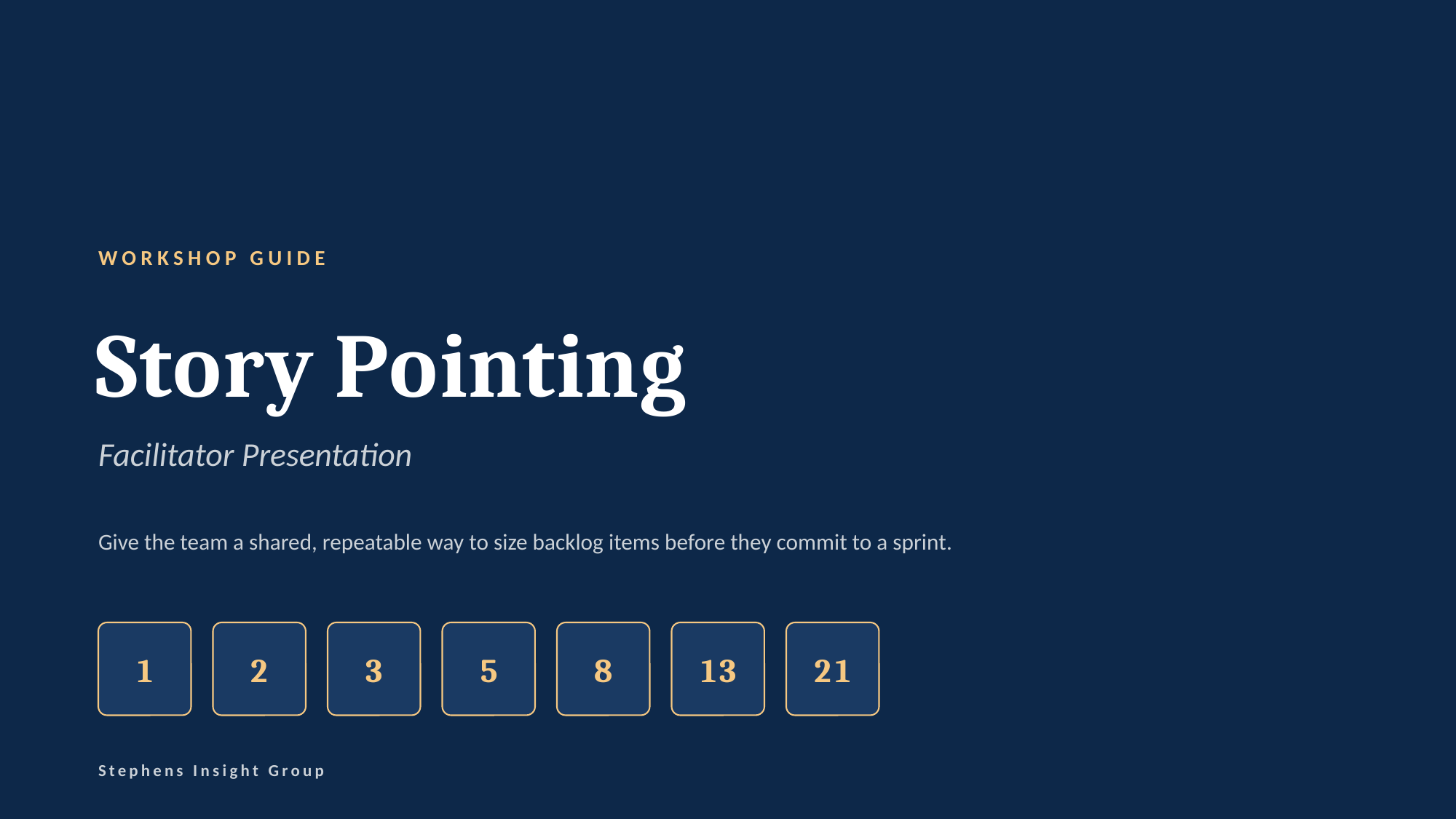

WORKSHOP GUIDE
Story Pointing
Facilitator Presentation
Give the team a shared, repeatable way to size backlog items before they commit to a sprint.

1

2

3

5

8

13

21
Stephens Insight Group